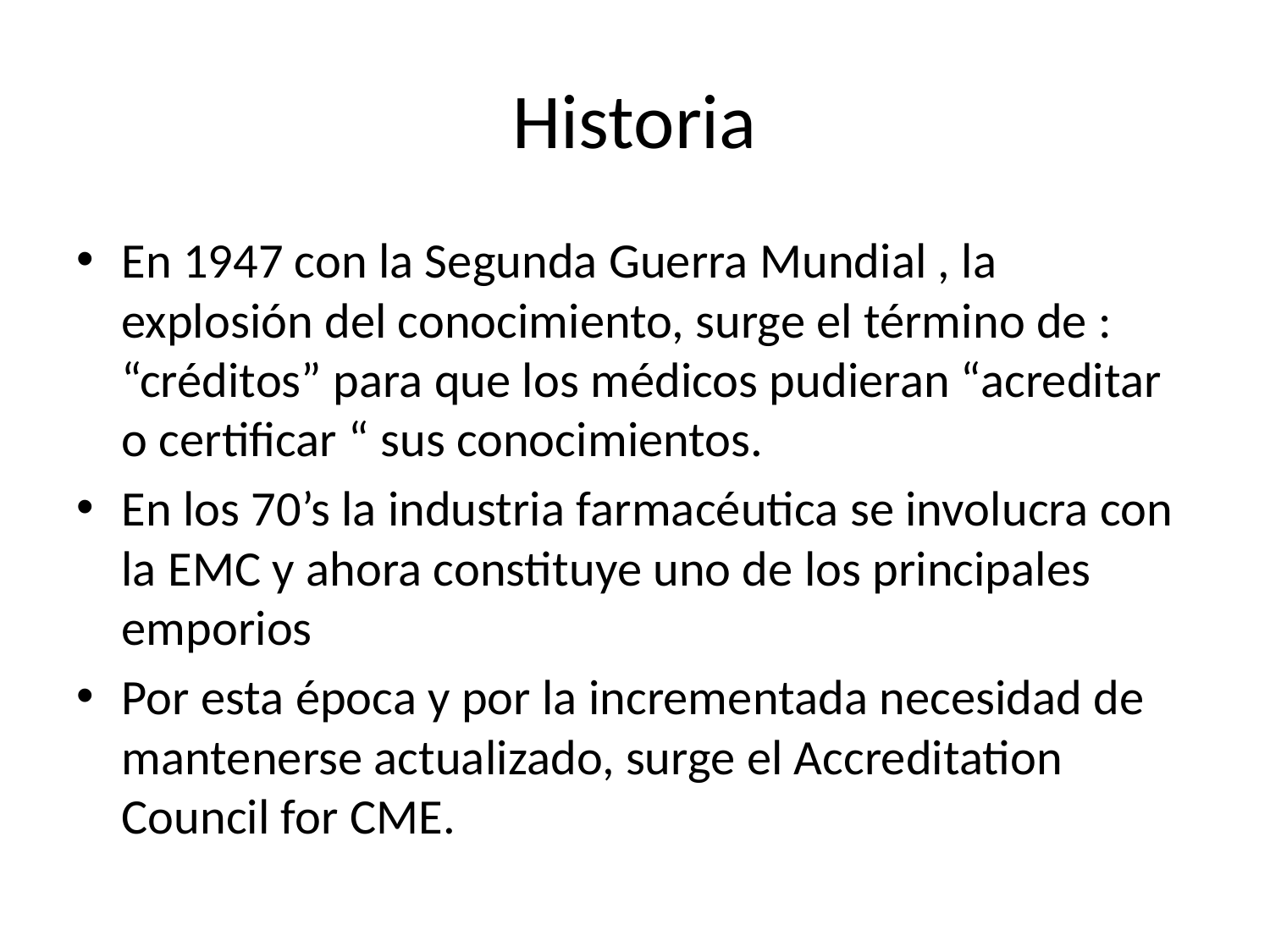

# Historia
En 1947 con la Segunda Guerra Mundial , la explosión del conocimiento, surge el término de : “créditos” para que los médicos pudieran “acreditar o certificar “ sus conocimientos.
En los 70’s la industria farmacéutica se involucra con la EMC y ahora constituye uno de los principales emporios
Por esta época y por la incrementada necesidad de mantenerse actualizado, surge el Accreditation Council for CME.